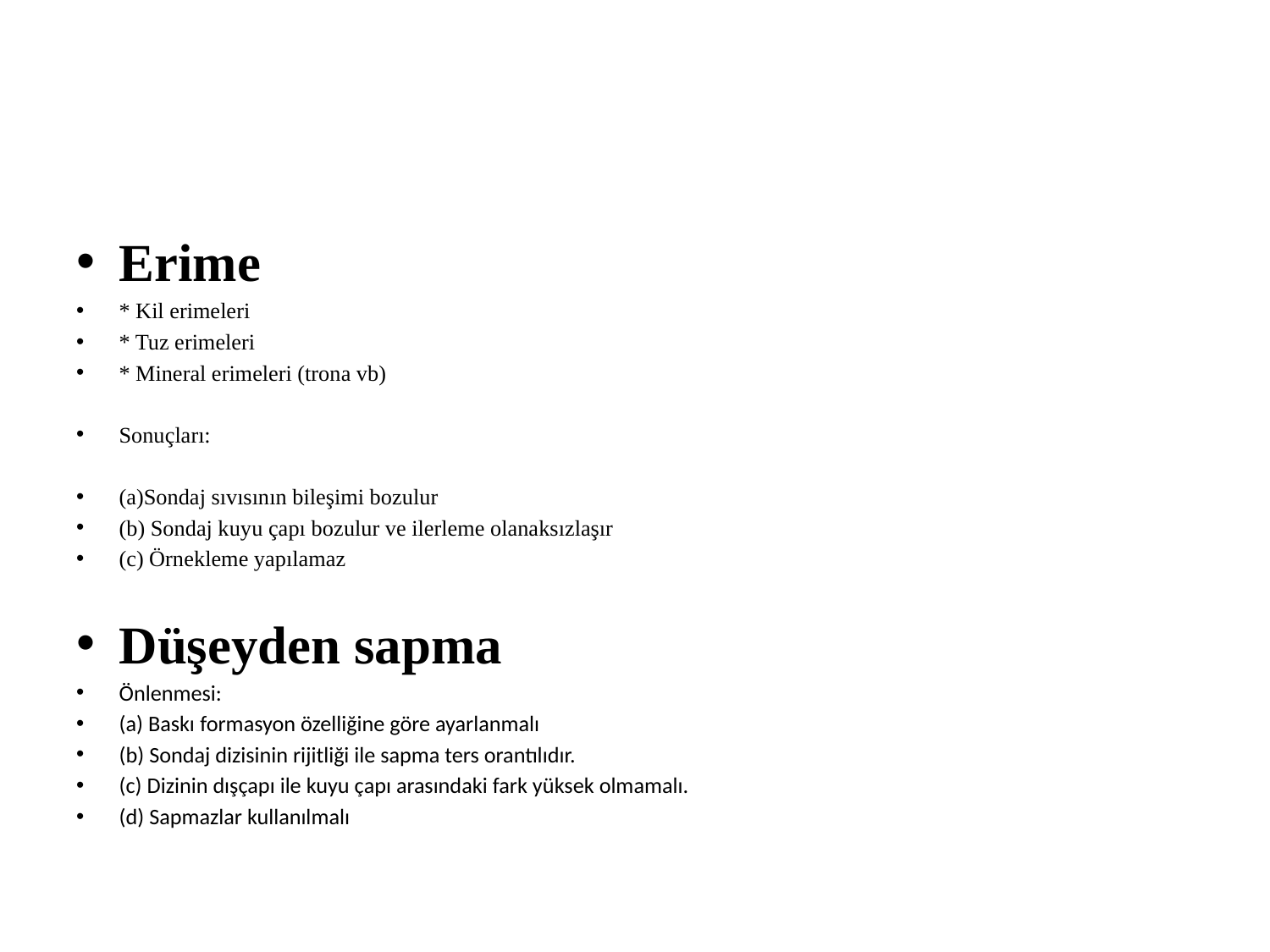

#
Erime
* Kil erimeleri
* Tuz erimeleri
* Mineral erimeleri (trona vb)

Sonuçları:

(a)Sondaj sıvısının bileşimi bozulur
(b) Sondaj kuyu çapı bozulur ve ilerleme olanaksızlaşır
(c) Örnekleme yapılamaz

Düşeyden sapma
Önlenmesi:
(a) Baskı formasyon özelliğine göre ayarlanmalı
(b) Sondaj dizisinin rijitliği ile sapma ters orantılıdır.
(c) Dizinin dışçapı ile kuyu çapı arasındaki fark yüksek olmamalı.
(d) Sapmazlar kullanılmalı